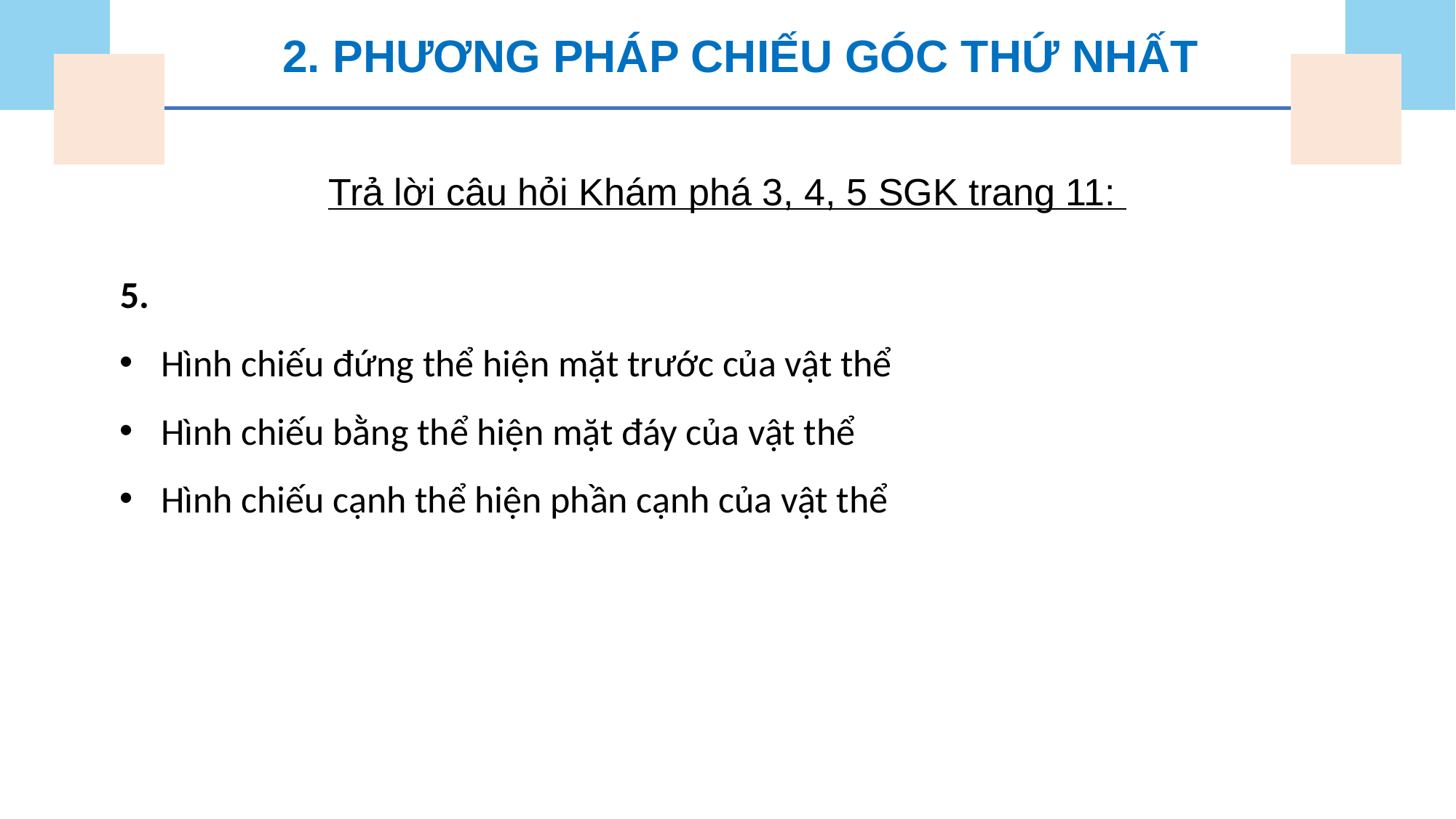

2. PHƯƠNG PHÁP CHIẾU GÓC THỨ NHẤT
Trả lời câu hỏi Khám phá 3, 4, 5 SGK trang 11:
5.
Hình chiếu đứng thể hiện mặt trước của vật thể
Hình chiếu bằng thể hiện mặt đáy của vật thể
Hình chiếu cạnh thể hiện phần cạnh của vật thể